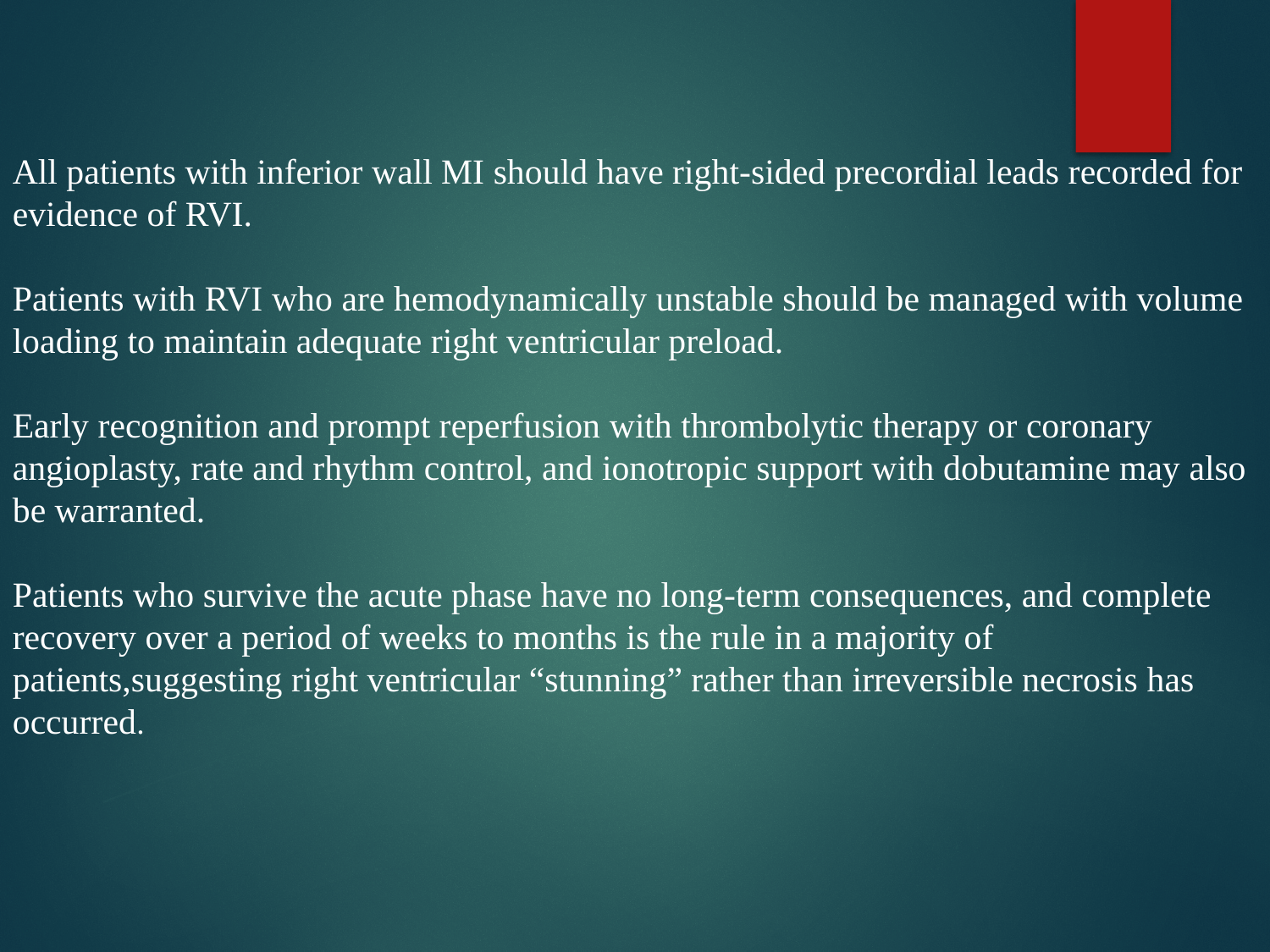

All patients with inferior wall MI should have right-sided precordial leads recorded for evidence of RVI.

Patients with RVI who are hemodynamically unstable should be managed with volume loading to maintain adequate right ventricular preload.

Early recognition and prompt reperfusion with thrombolytic therapy or coronary angioplasty, rate and rhythm control, and ionotropic support with dobutamine may also be warranted.

Patients who survive the acute phase have no long-term consequences, and complete recovery over a period of weeks to months is the rule in a majority of patients,suggesting right ventricular “stunning” rather than irreversible necrosis has occurred.